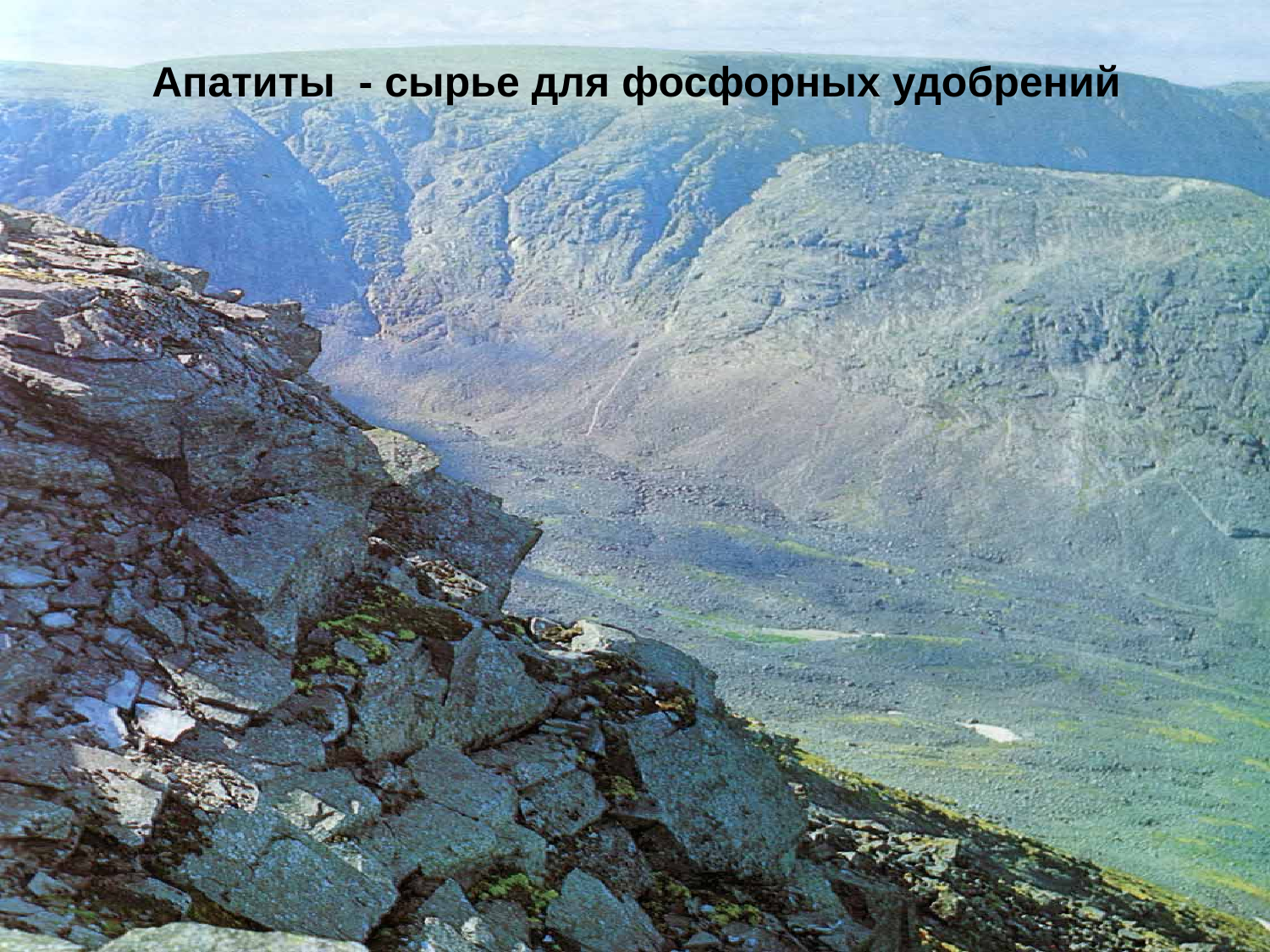

# Апатиты  - сырье для фосфорных удобрений